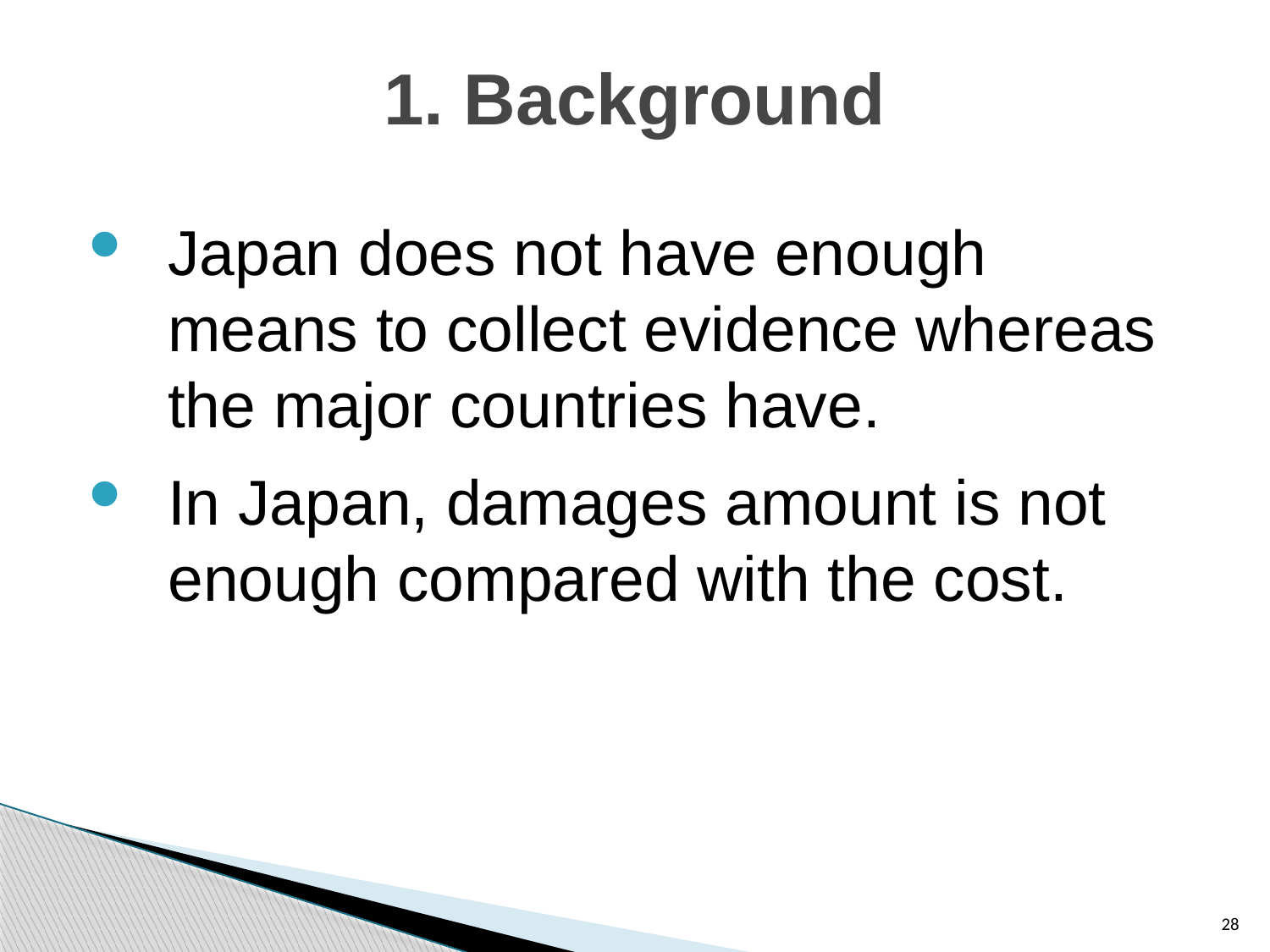

# 1. Background
Japan does not have enough means to collect evidence whereas the major countries have.
In Japan, damages amount is not enough compared with the cost.
28